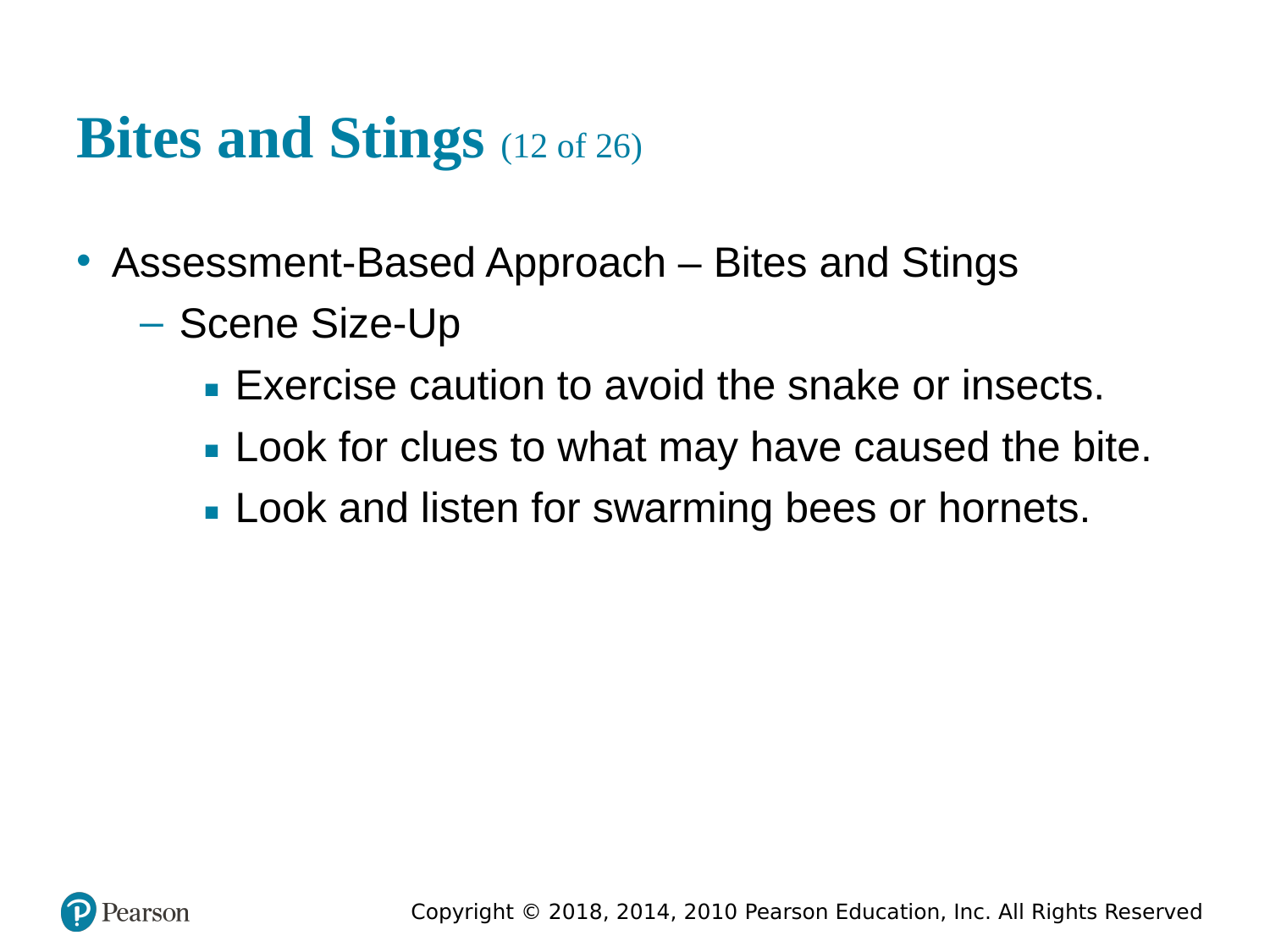

# Bites and Stings (12 of 26)
Assessment-Based Approach – Bites and Stings
Scene Size-Up
Exercise caution to avoid the snake or insects.
Look for clues to what may have caused the bite.
Look and listen for swarming bees or hornets.